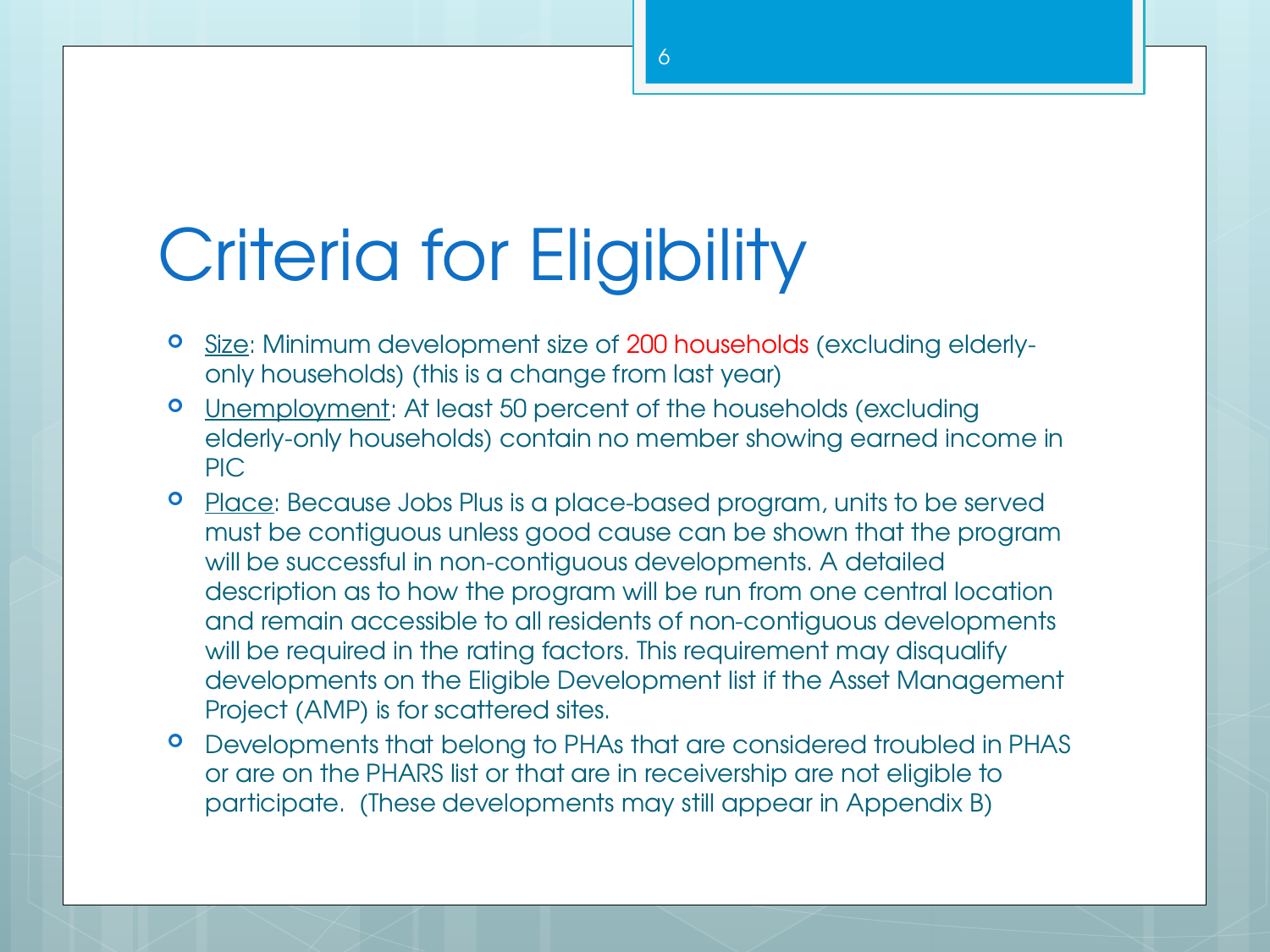

6
# Criteria for Eligibility
Size: Minimum development size of 200 households (excluding elderly-only households) (this is a change from last year)
Unemployment: At least 50 percent of the households (excluding elderly-only households) contain no member showing earned income in PIC
Place: Because Jobs Plus is a place-based program, units to be served must be contiguous unless good cause can be shown that the program will be successful in non-contiguous developments. A detailed description as to how the program will be run from one central location and remain accessible to all residents of non-contiguous developments will be required in the rating factors. This requirement may disqualify developments on the Eligible Development list if the Asset Management Project (AMP) is for scattered sites.
Developments that belong to PHAs that are considered troubled in PHAS or are on the PHARS list or that are in receivership are not eligible to participate.  (These developments may still appear in Appendix B)